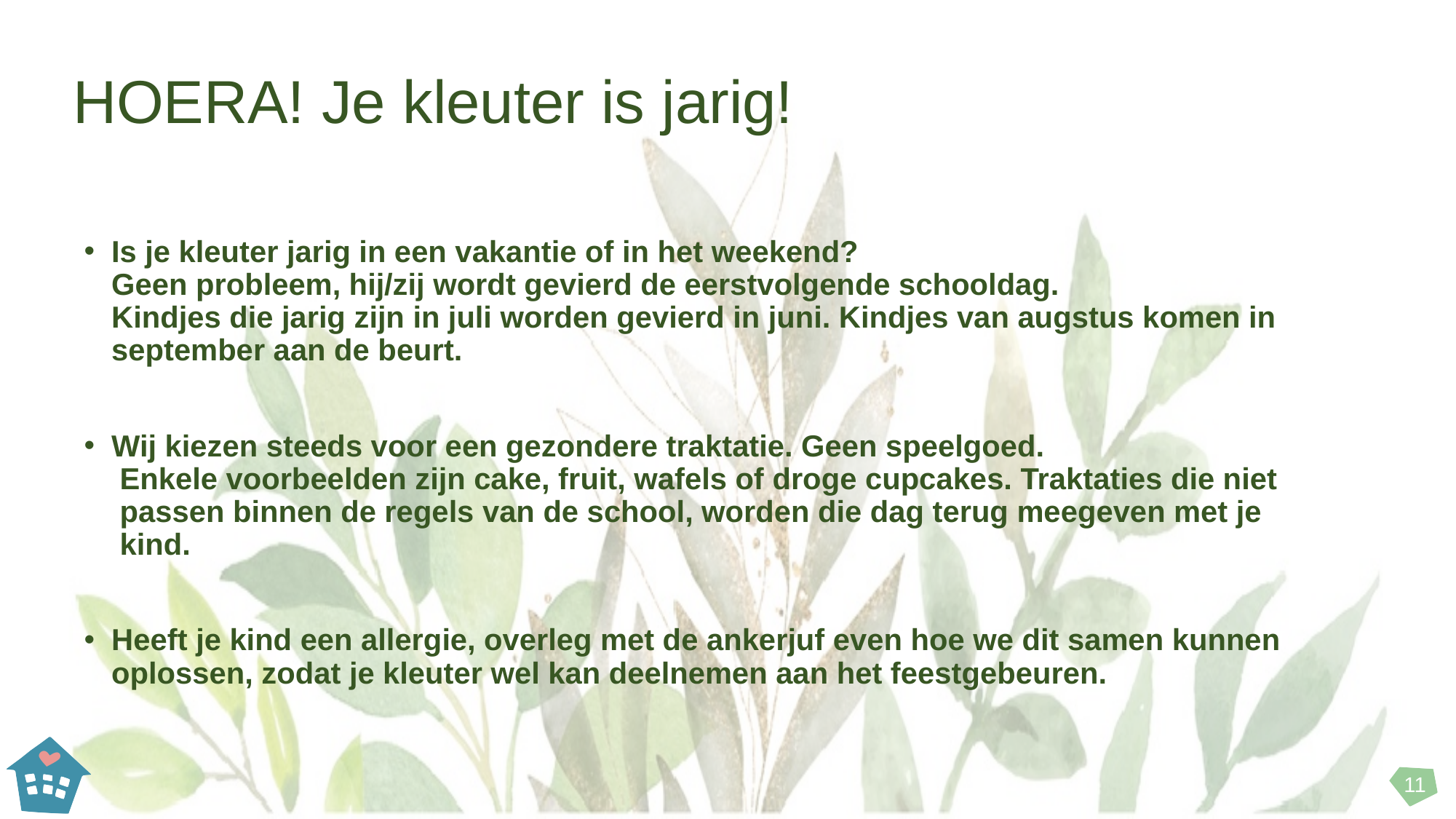

# HOERA! Je kleuter is jarig!

Is je kleuter jarig in een vakantie of in het weekend?
Geen probleem, hij/zij wordt gevierd de eerstvolgende schooldag.
Kindjes die jarig zijn in juli worden gevierd in juni. Kindjes van augstus komen in september aan de beurt.

Wij kiezen steeds voor een gezondere traktatie. Geen speelgoed.
 Enkele voorbeelden zijn cake, fruit, wafels of droge cupcakes. Traktaties die niet
 passen binnen de regels van de school, worden die dag terug meegeven met je
 kind.

Heeft je kind een allergie, overleg met de ankerjuf even hoe we dit samen kunnen oplossen, zodat je kleuter wel kan deelnemen aan het feestgebeuren.